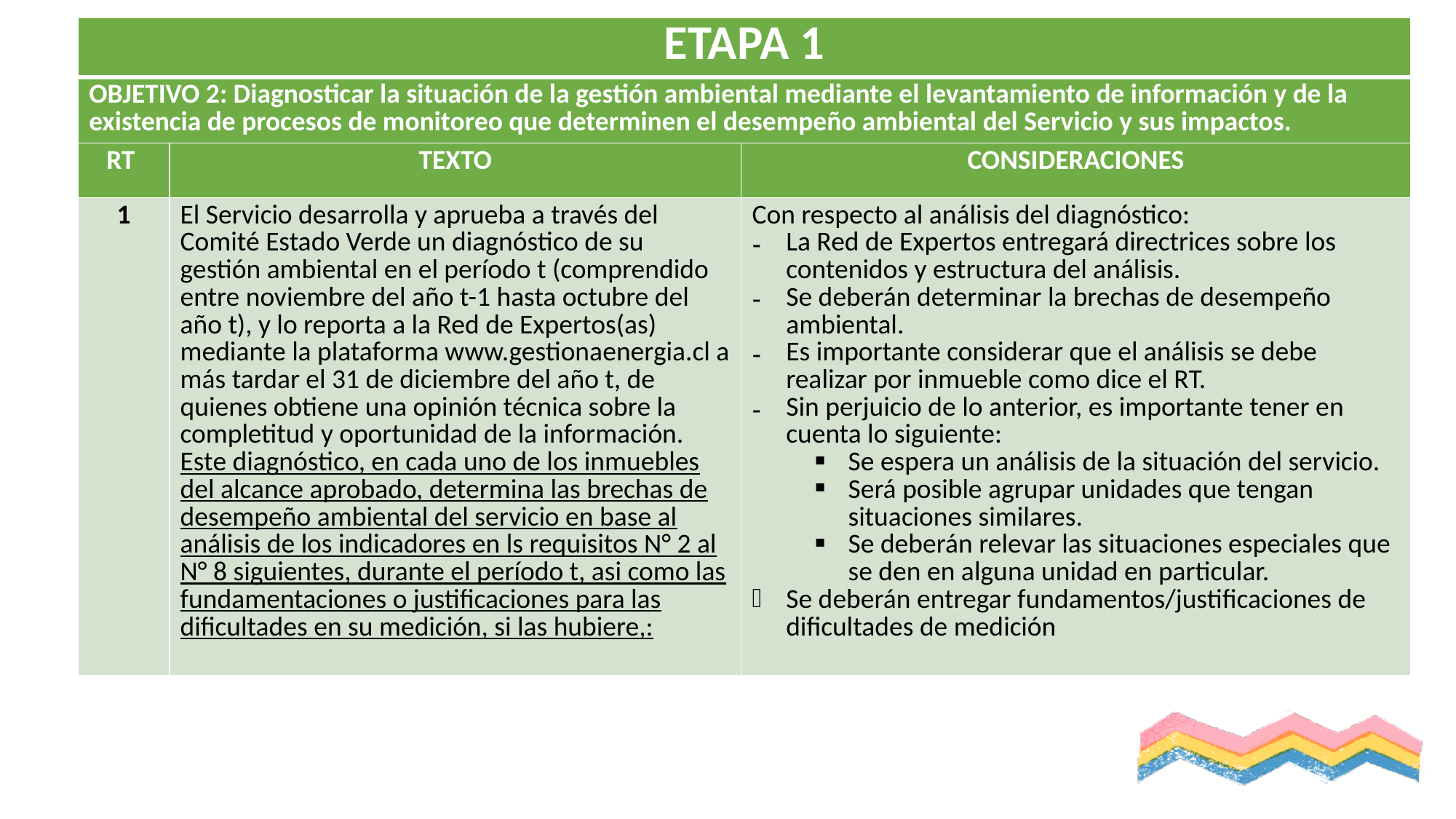

| ETAPA 1 |  |  |
| --- | --- | --- |
| OBJETIVO 2: Diagnosticar la situación de la gestión ambiental mediante el levantamiento de información y de la existencia de procesos de monitoreo que determinen el desempeño ambiental del Servicio y sus impactos. |  |  |
| RT | TEXTO | CONSIDERACIONES |
| 1 | El Servicio desarrolla y aprueba a través del Comité Estado Verde un diagnóstico de su gestión ambiental en el período t (comprendido entre noviembre del año t-1 hasta octubre del año t), y lo reporta a la Red de Expertos(as) mediante la plataforma www.gestionaenergia.cl a más tardar el 31 de diciembre del año t, de quienes obtiene una opinión técnica sobre la completitud y oportunidad de la información. Este diagnóstico, en cada uno de los inmuebles del alcance aprobado, determina las brechas de desempeño ambiental del servicio en base al análisis de los indicadores en ls requisitos N° 2 al N° 8 siguientes, durante el período t, asi como las fundamentaciones o justificaciones para las dificultades en su medición, si las hubiere,: | Con respecto al análisis del diagnóstico: La Red de Expertos entregará directrices sobre los contenidos y estructura del análisis. Se deberán determinar la brechas de desempeño ambiental. Es importante considerar que el análisis se debe realizar por inmueble como dice el RT. Sin perjuicio de lo anterior, es importante tener en cuenta lo siguiente: Se espera un análisis de la situación del servicio. Será posible agrupar unidades que tengan situaciones similares. Se deberán relevar las situaciones especiales que se den en alguna unidad en particular. Se deberán entregar fundamentos/justificaciones de dificultades de medición |